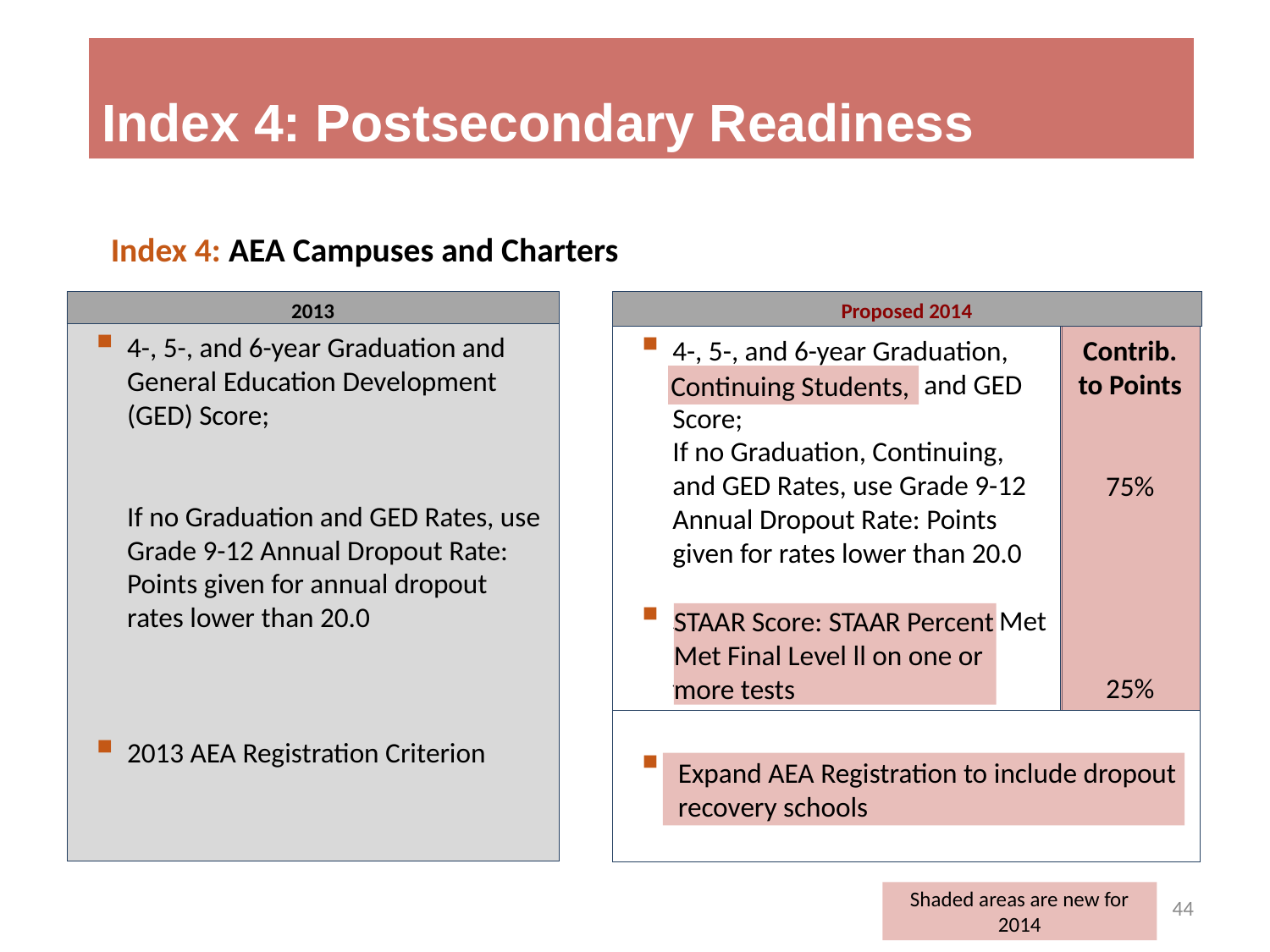

# Index 4: Postsecondary Readiness
Index 4: AEA Campuses and Charters
2013
Proposed 2014
4-, 5-, and 6-year Graduation and General Education Development (GED) Score;
If no Graduation and GED Rates, use Grade 9-12 Annual Dropout Rate: Points given for annual dropout rates lower than 20.0

2013 AEA Registration Criterion

4-, 5-, and 6-year Graduation, Continuing Students,  and GED Score;
	If no Graduation, Continuing, and GED Rates, use Grade 9-12 Annual Dropout Rate: Points given for rates lower than 20.0
STAAR Score: STAAR Percent Met Final Level ll on one or more tests
Contrib. to Points

75%

25%
Continuing Students,
STAAR Score: STAAR Percent Met Final Level ll on one or more tests

Expand AEA Registration to include Dropout Recovery centers

Expand AEA Registration to include dropout recovery schools
Shaded areas are new for 2014
44